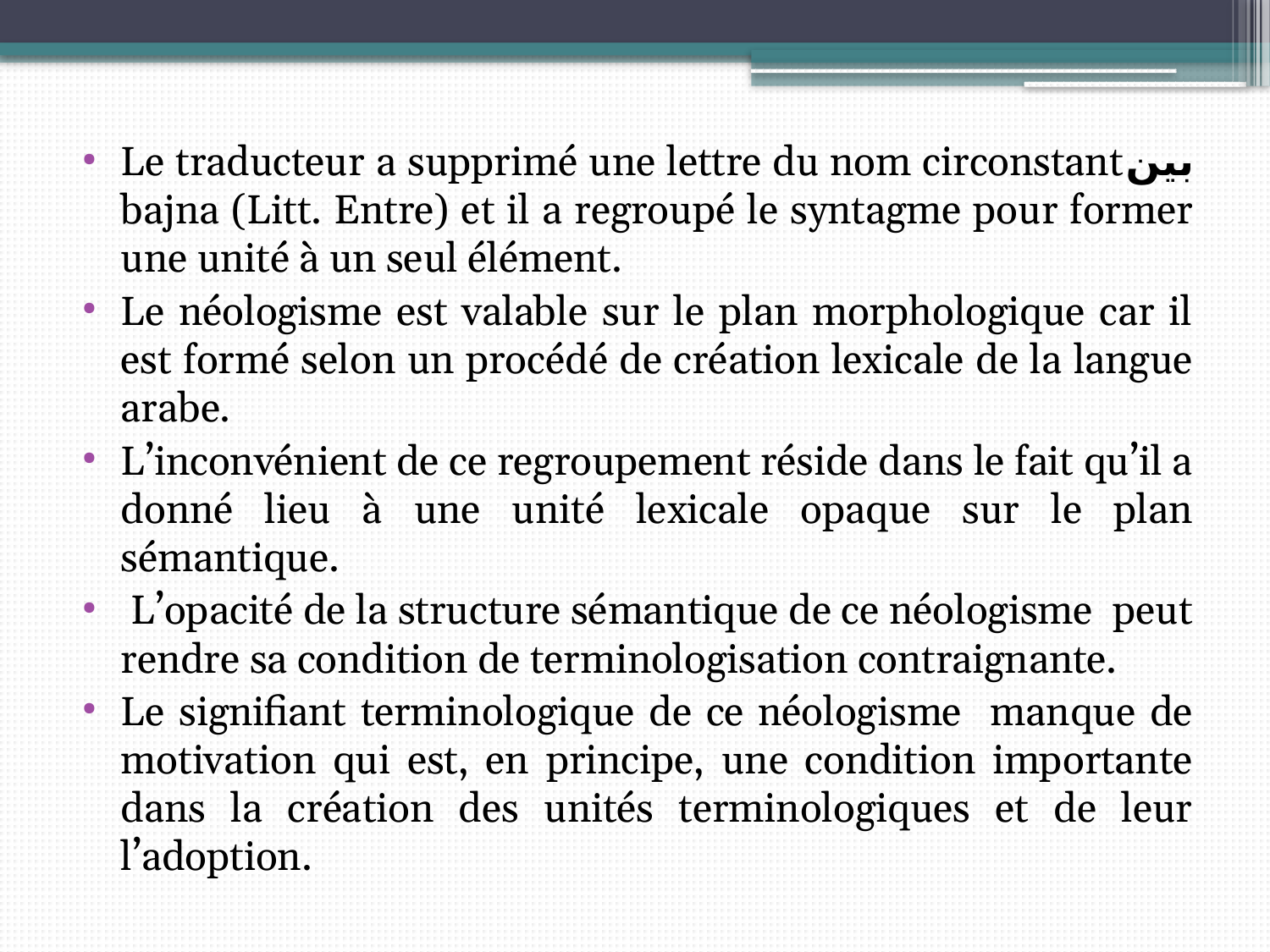

Le traducteur a supprimé une lettre du nom circonstantبين bajna (Litt. Entre) et il a regroupé le syntagme pour former une unité à un seul élément.
Le néologisme est valable sur le plan morphologique car il est formé selon un procédé de création lexicale de la langue arabe.
L’inconvénient de ce regroupement réside dans le fait qu’il a donné lieu à une unité lexicale opaque sur le plan sémantique.
 L’opacité de la structure sémantique de ce néologisme  peut rendre sa condition de terminologisation contraignante.
Le signifiant terminologique de ce néologisme  manque de motivation qui est, en principe, une condition importante dans la création des unités terminologiques et de leur l’adoption.